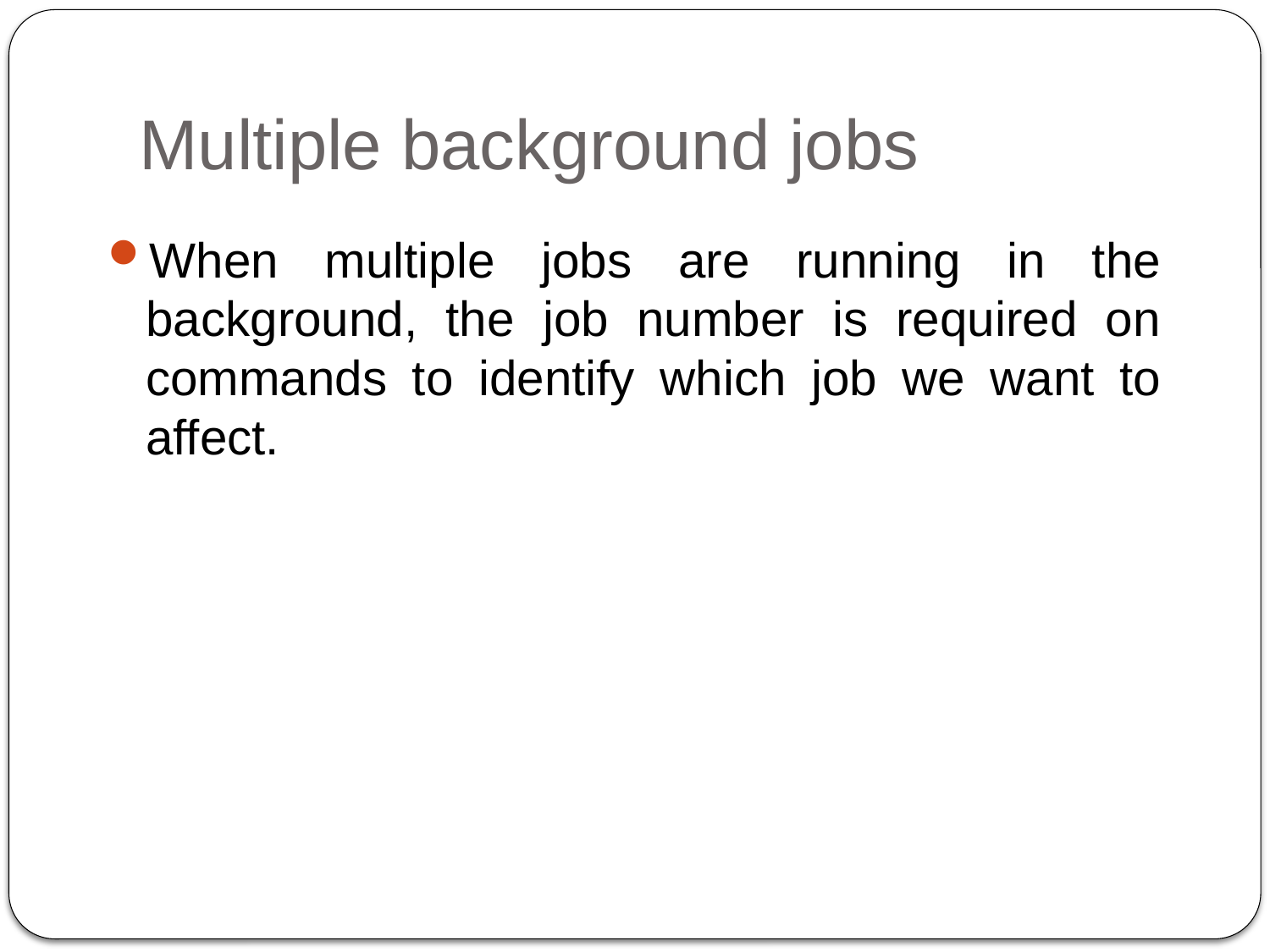

# Multiple background jobs
When multiple jobs are running in the background, the job number is required on commands to identify which job we want to affect.